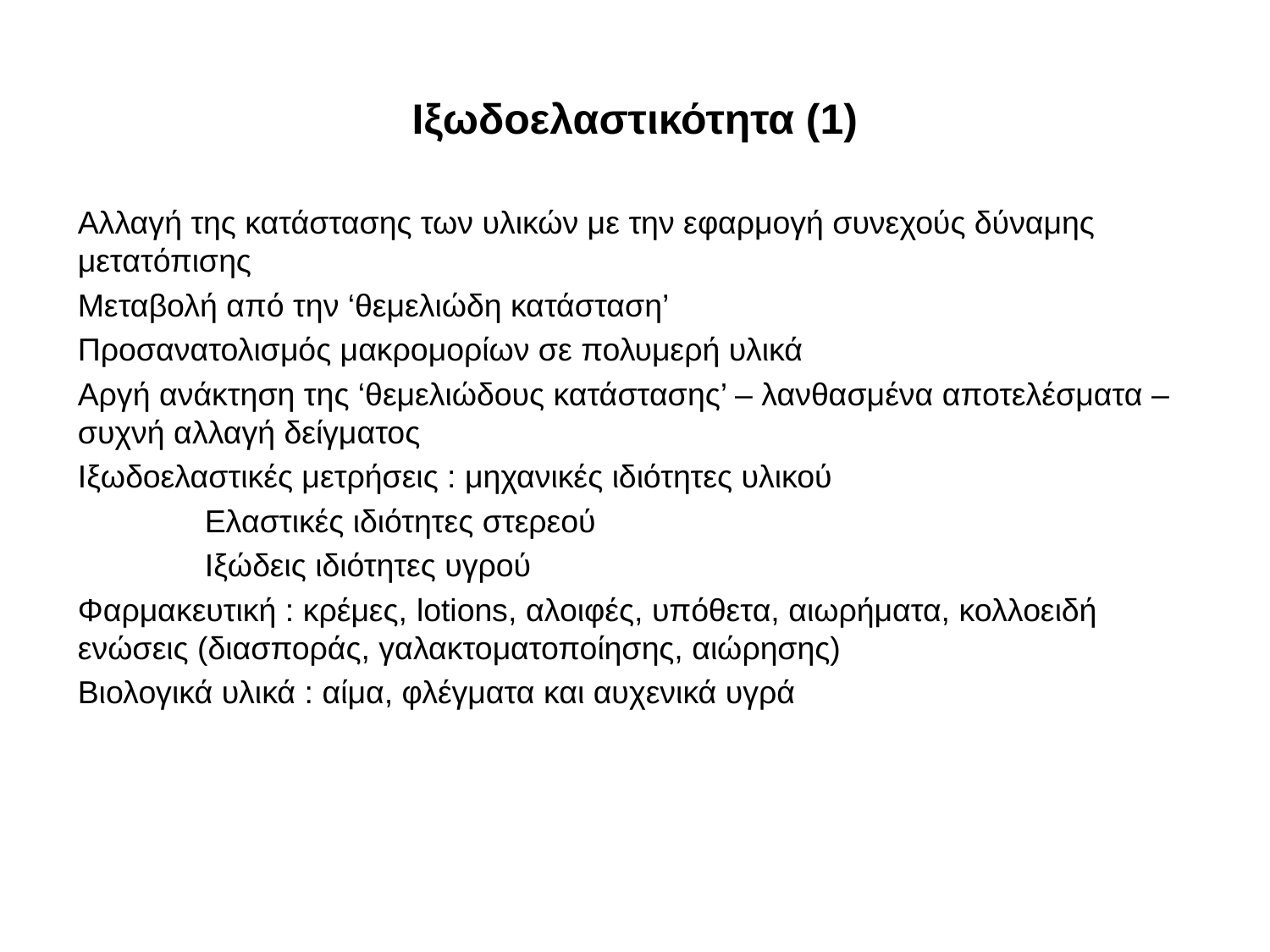

# Ιξωδοελαστικότητα (1)
Αλλαγή της κατάστασης των υλικών με την εφαρμογή συνεχούς δύναμης μετατόπισης
Μεταβολή από την ‘θεμελιώδη κατάσταση’
Προσανατολισμός μακρομορίων σε πολυμερή υλικά
Αργή ανάκτηση της ‘θεμελιώδους κατάστασης’ – λανθασμένα αποτελέσματα – συχνή αλλαγή δείγματος
Ιξωδοελαστικές μετρήσεις : μηχανικές ιδιότητες υλικού
	Ελαστικές ιδιότητες στερεού
	Ιξώδεις ιδιότητες υγρού
Φαρμακευτική : κρέμες, lotions, αλοιφές, υπόθετα, αιωρήματα, κολλοειδή ενώσεις (διασποράς, γαλακτοματοποίησης, αιώρησης)
Βιολογικά υλικά : αίμα, φλέγματα και αυχενικά υγρά